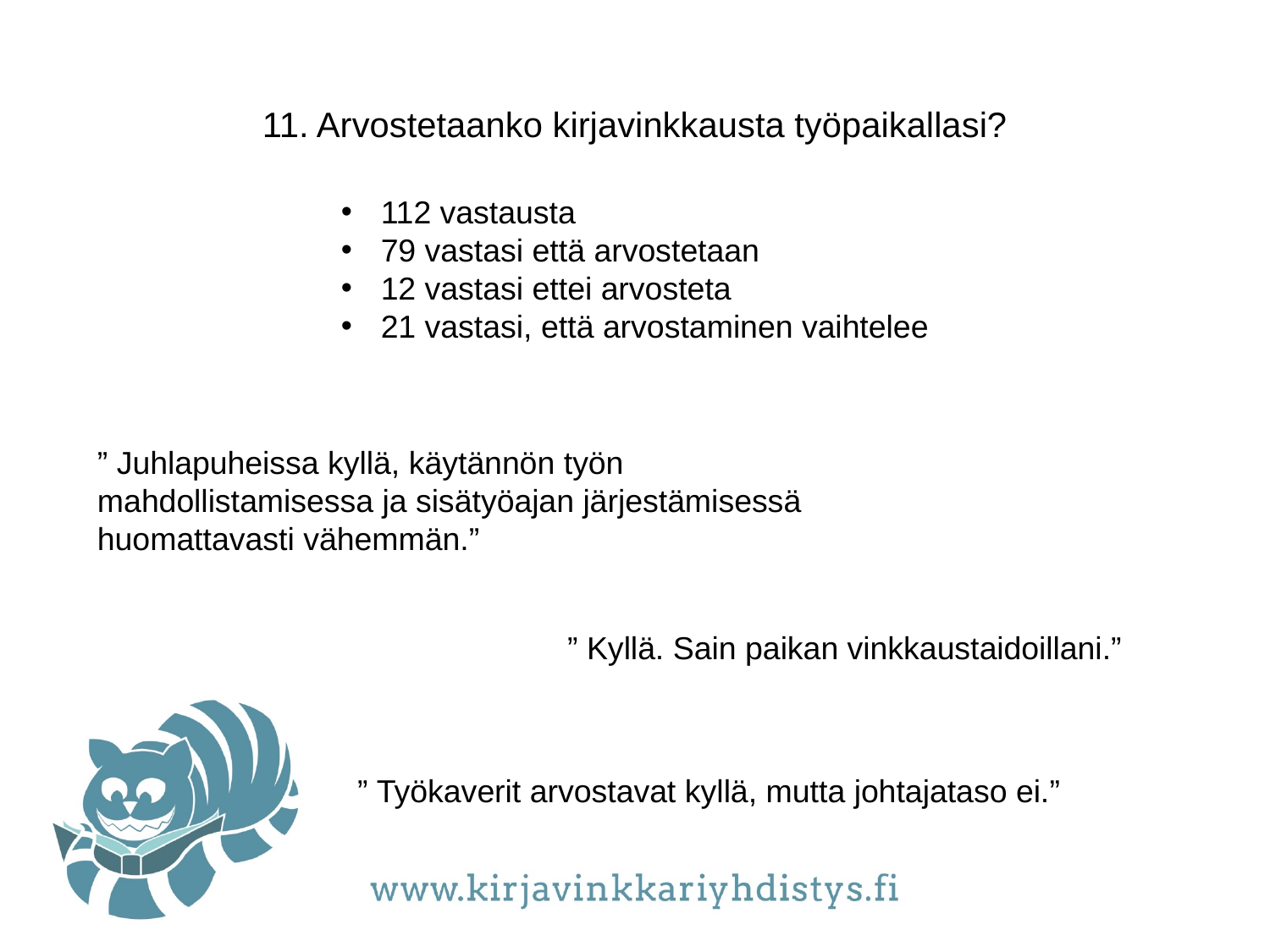

11. Arvostetaanko kirjavinkkausta työpaikallasi?
112 vastausta
79 vastasi että arvostetaan
12 vastasi ettei arvosteta
21 vastasi, että arvostaminen vaihtelee
” Juhlapuheissa kyllä, käytännön työn mahdollistamisessa ja sisätyöajan järjestämisessä huomattavasti vähemmän.”
” Kyllä. Sain paikan vinkkaustaidoillani.”
” Työkaverit arvostavat kyllä, mutta johtajataso ei.”